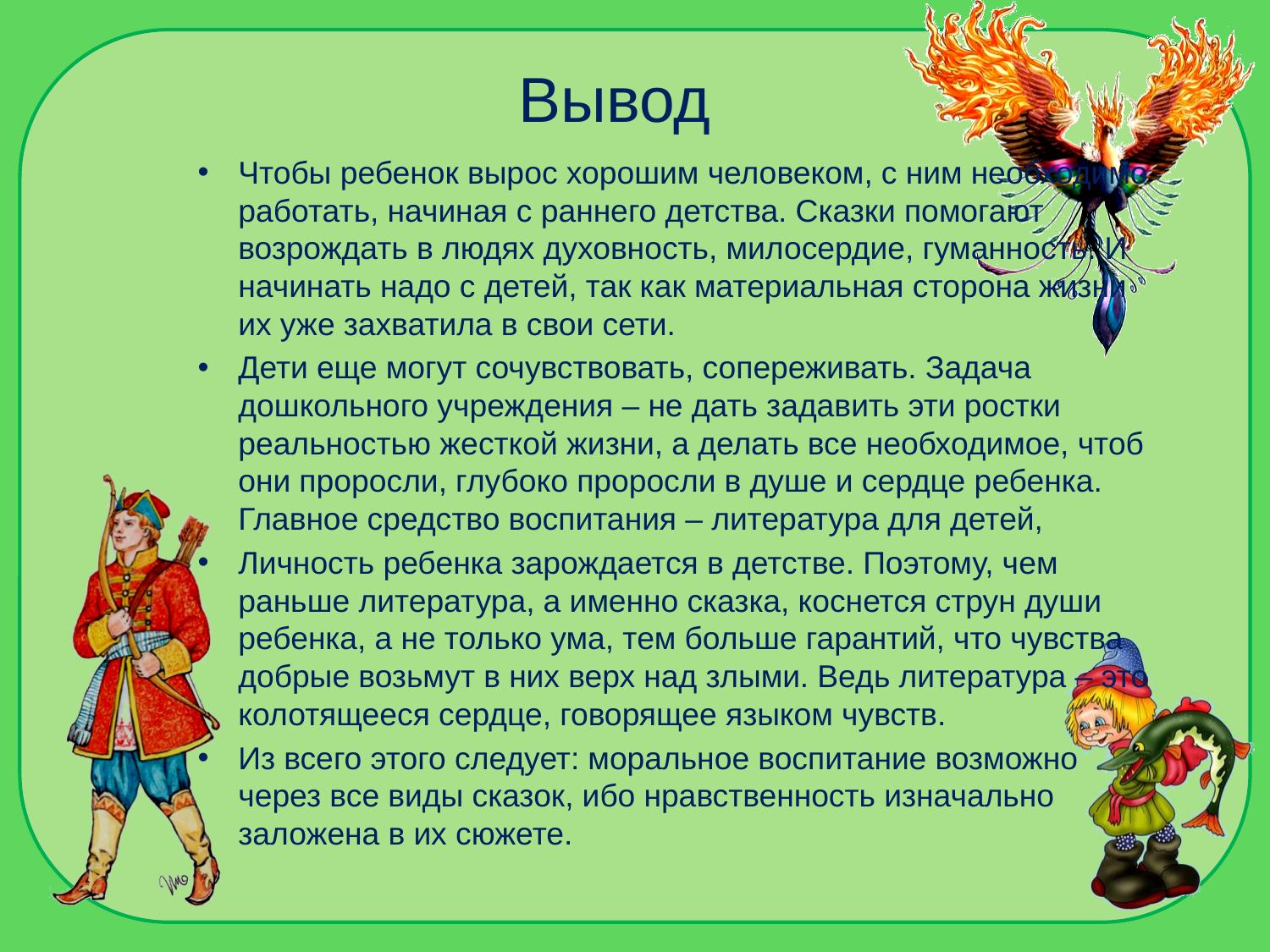

# Вывод
Чтобы ребенок вырос хорошим человеком, с ним необходимо работать, начиная с раннего детства. Сказки помогают возрождать в людях духовность, милосердие, гуманность. И начинать надо с детей, так как материальная сторона жизни их уже захватила в свои сети.
Дети еще могут сочувствовать, сопереживать. Задача дошкольного учреждения – не дать задавить эти ростки реальностью жесткой жизни, а делать все необходимое, чтоб они проросли, глубоко проросли в душе и сердце ребенка. Главное средство воспитания – литература для детей,
Личность ребенка зарождается в детстве. Поэтому, чем раньше литература, а именно сказка, коснется струн души ребенка, а не только ума, тем больше гарантий, что чувства добрые возьмут в них верх над злыми. Ведь литература – это колотящееся сердце, говорящее языком чувств.
Из всего этого следует: моральное воспитание возможно через все виды сказок, ибо нравственность изначально заложена в их сюжете.